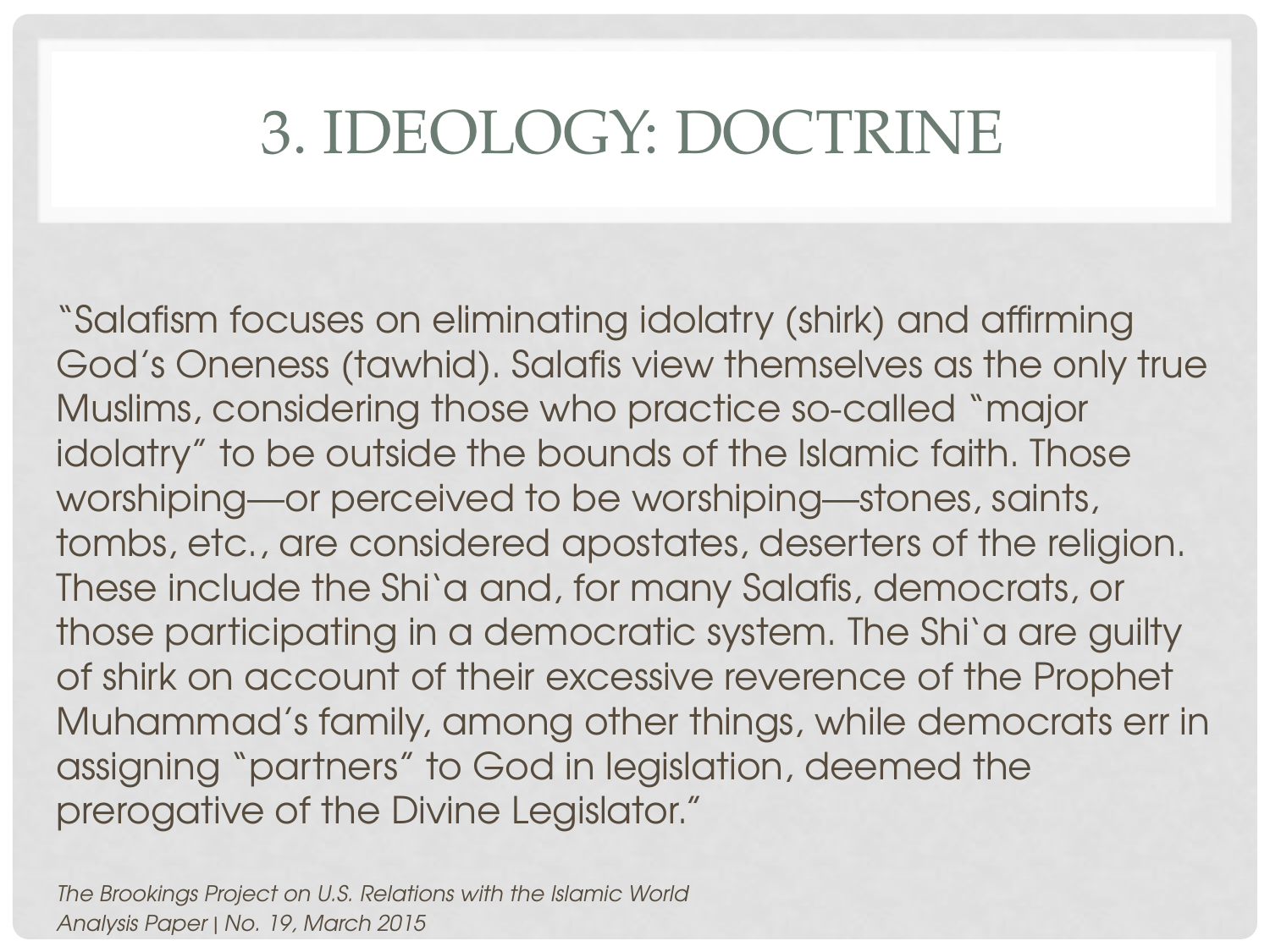

# 3. Ideology: doctrine

“Salafism focuses on eliminating idolatry (shirk) and affirming God’s Oneness (tawhid). Salafis view themselves as the only true Muslims, considering those who practice so-called “major idolatry” to be outside the bounds of the Islamic faith. Those worshiping—or perceived to be worshiping—stones, saints, tombs, etc., are considered apostates, deserters of the religion. These include the Shi‘a and, for many Salafis, democrats, or those participating in a democratic system. The Shi‘a are guilty of shirk on account of their excessive reverence of the Prophet Muhammad’s family, among other things, while democrats err in assigning “partners” to God in legislation, deemed the prerogative of the Divine Legislator.”

				The Brookings Project on U.S. Relations with the Islamic World
					Analysis Paper | No. 19, March 2015